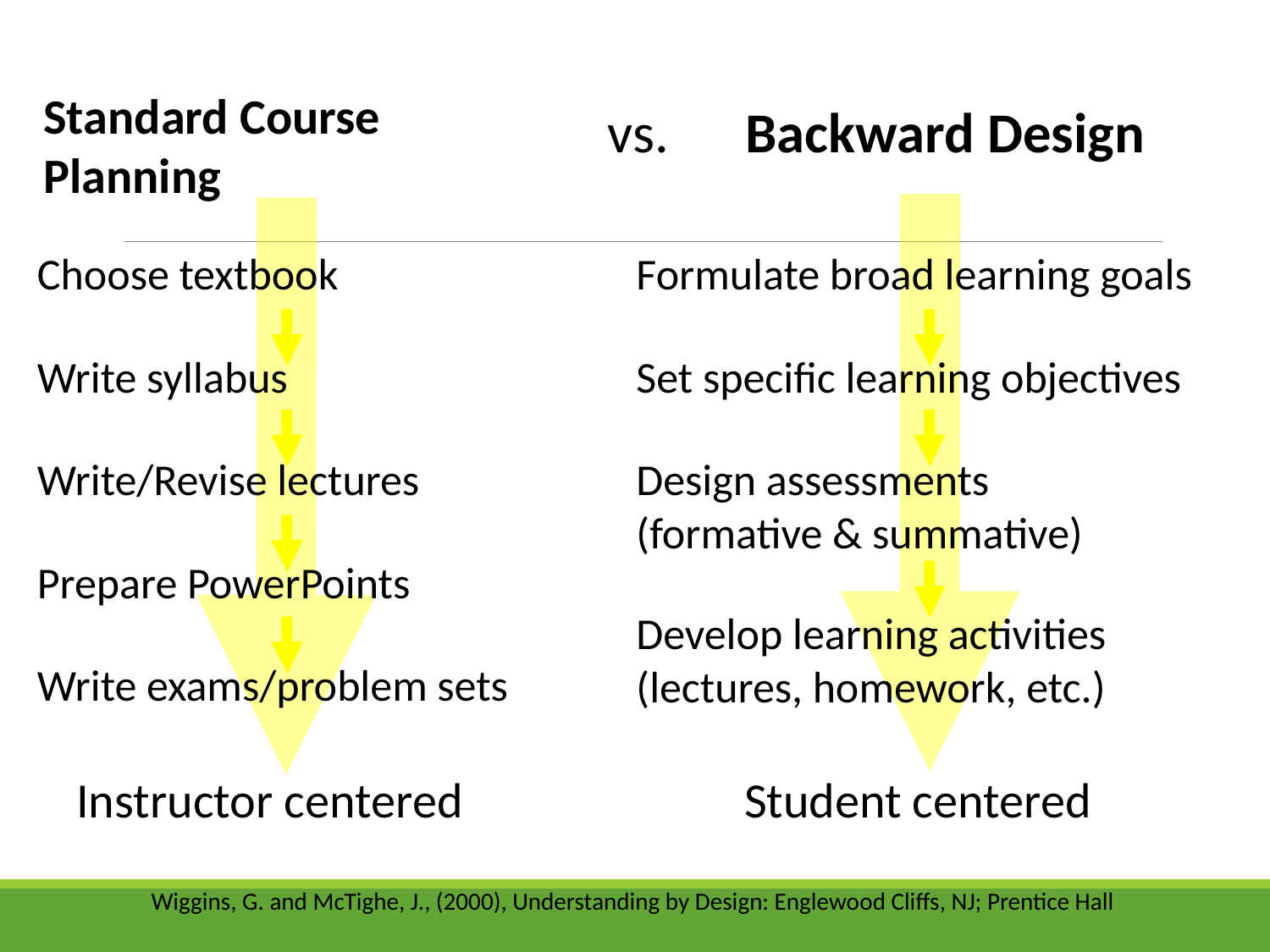

Standard Course Planning
vs.      Backward Design

Student centered

Instructor centered
Choose textbook
Formulate broad learning goals

Write syllabus

Set specific learning objectives

Write/Revise lectures

Design assessments
(formative & summative)

Prepare PowerPoints

Develop learning activities
(lectures, homework, etc.)

Write exams/problem sets
Wiggins, G. and McTighe, J., (2000), Understanding by Design: Englewood Cliffs, NJ; Prentice Hall